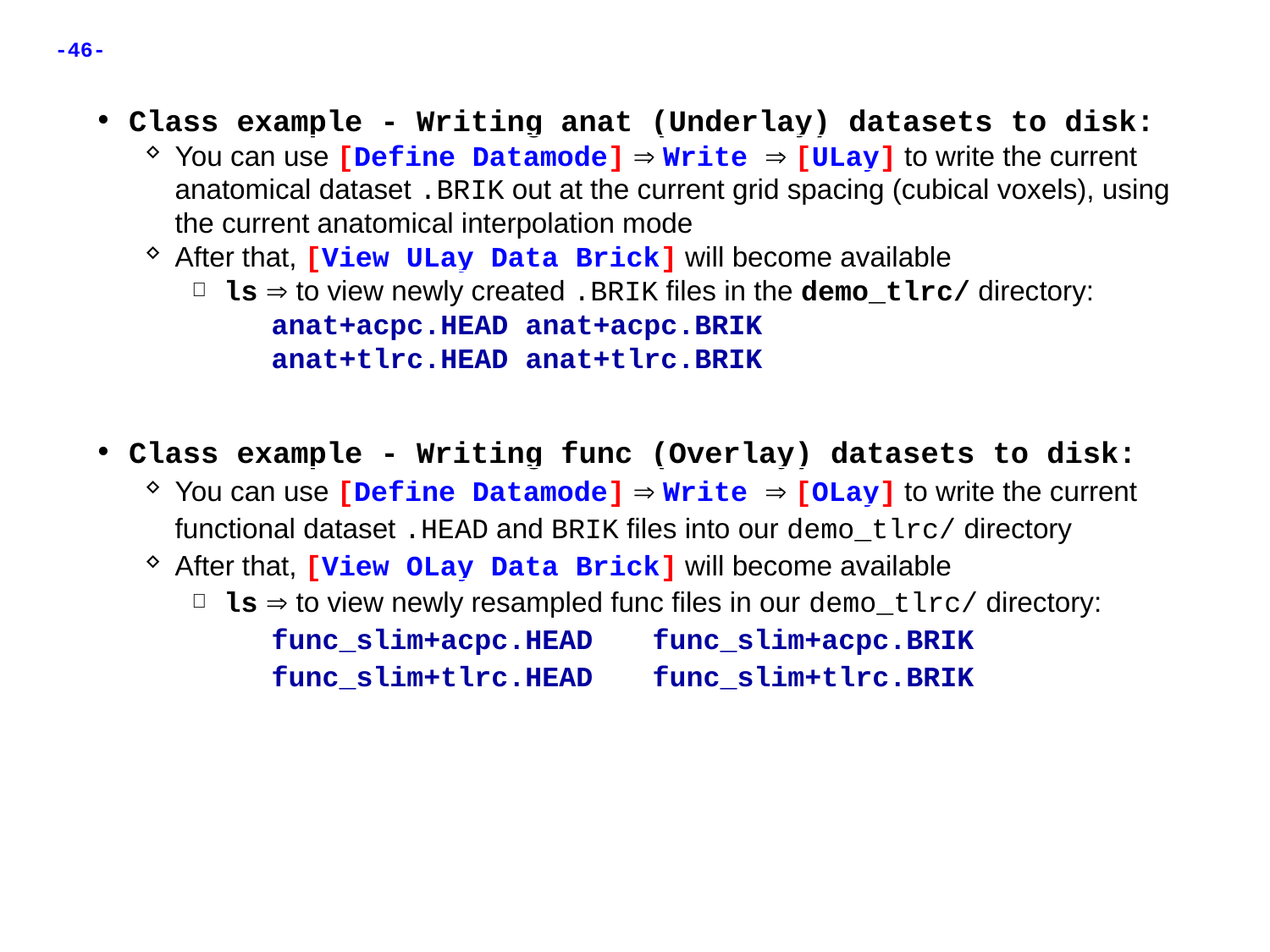

Class example - Writing anat (Underlay) datasets to disk:
You can use [Define Datamode] ⇒ Write ⇒ [ULay] to write the current anatomical dataset .BRIK out at the current grid spacing (cubical voxels), using the current anatomical interpolation mode
After that, [View ULay Data Brick] will become available
ls ⇒ to view newly created .BRIK files in the demo_tlrc/ directory:
	anat+acpc.HEAD	anat+acpc.BRIK
	anat+tlrc.HEAD	anat+tlrc.BRIK

Class example - Writing func (Overlay) datasets to disk:
You can use [Define Datamode] ⇒ Write ⇒ [OLay] to write the current functional dataset .HEAD and BRIK files into our demo_tlrc/ directory
After that, [View OLay Data Brick] will become available
ls ⇒ to view newly resampled func files in our demo_tlrc/ directory:
	func_slim+acpc.HEAD	func_slim+acpc.BRIK
	func_slim+tlrc.HEAD	func_slim+tlrc.BRIK